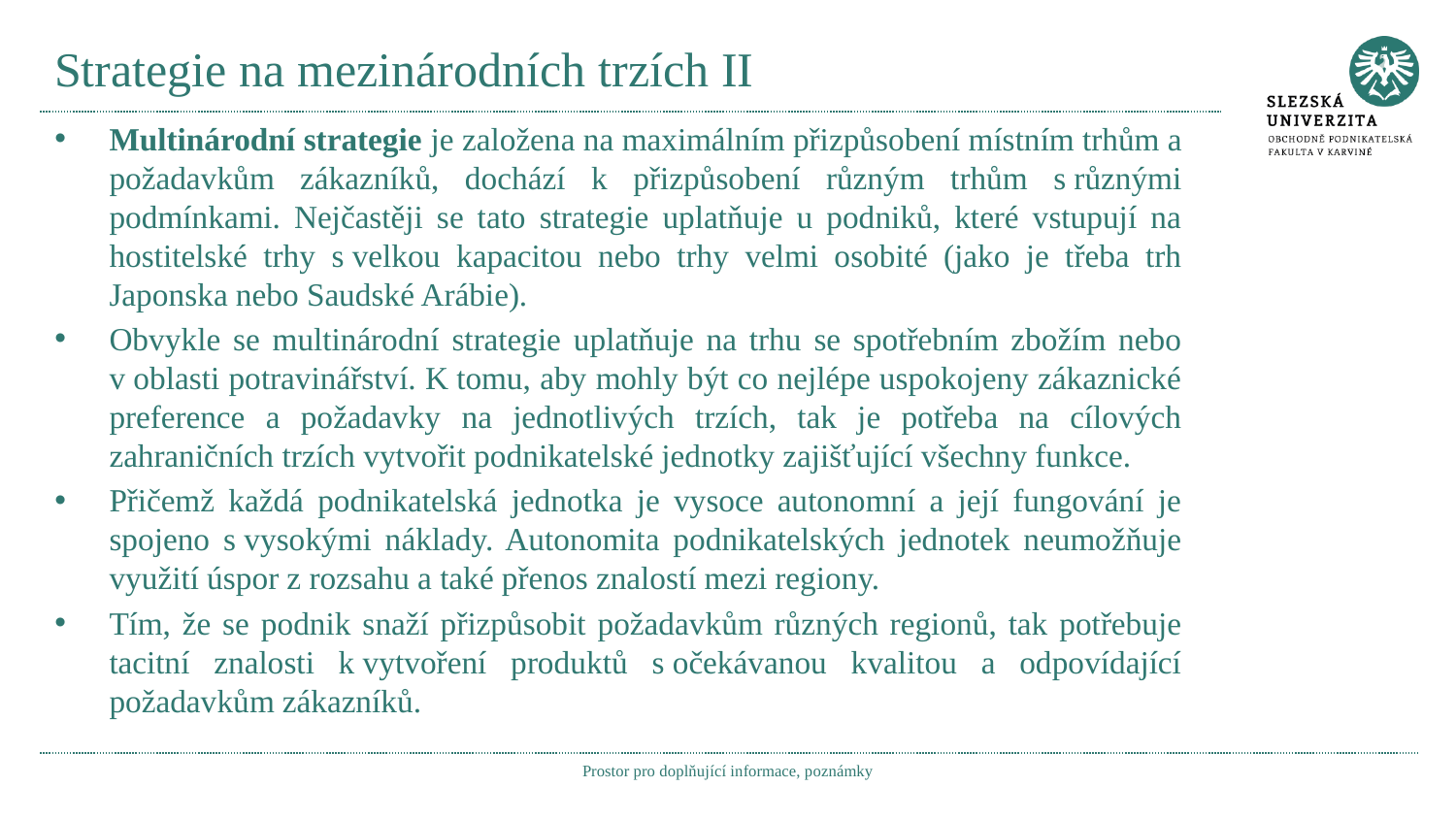

# Strategie na mezinárodních trzích II
Multinárodní strategie je založena na maximálním přizpůsobení místním trhům a požadavkům zákazníků, dochází k přizpůsobení různým trhům s různými podmínkami. Nejčastěji se tato strategie uplatňuje u podniků, které vstupují na hostitelské trhy s velkou kapacitou nebo trhy velmi osobité (jako je třeba trh Japonska nebo Saudské Arábie).
Obvykle se multinárodní strategie uplatňuje na trhu se spotřebním zbožím nebo v oblasti potravinářství. K tomu, aby mohly být co nejlépe uspokojeny zákaznické preference a požadavky na jednotlivých trzích, tak je potřeba na cílových zahraničních trzích vytvořit podnikatelské jednotky zajišťující všechny funkce.
Přičemž každá podnikatelská jednotka je vysoce autonomní a její fungování je spojeno s vysokými náklady. Autonomita podnikatelských jednotek neumožňuje využití úspor z rozsahu a také přenos znalostí mezi regiony.
Tím, že se podnik snaží přizpůsobit požadavkům různých regionů, tak potřebuje tacitní znalosti k vytvoření produktů s očekávanou kvalitou a odpovídající požadavkům zákazníků.
Prostor pro doplňující informace, poznámky